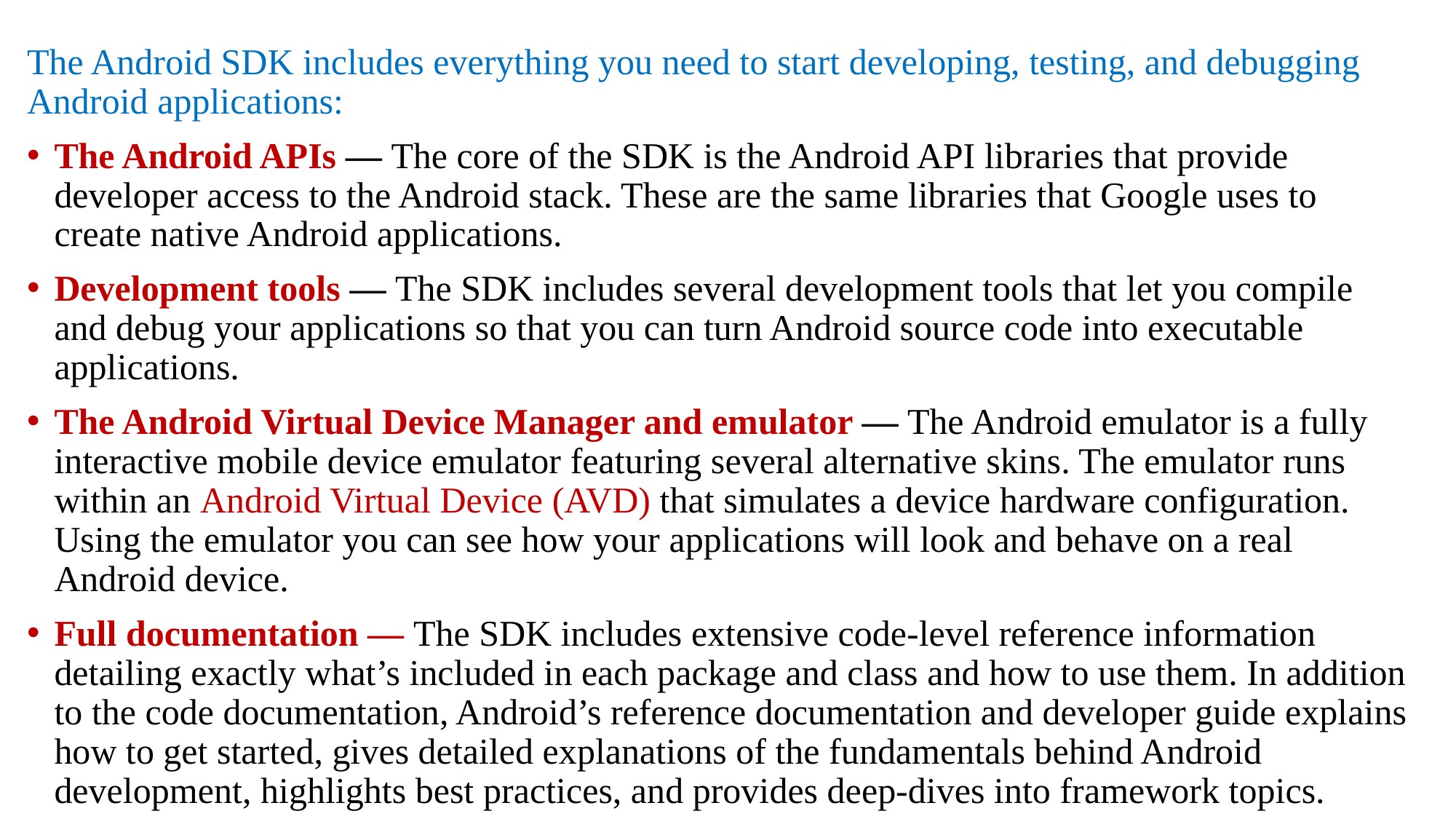

The Android SDK includes everything you need to start developing, testing, and debugging Android applications:
The Android APIs — The core of the SDK is the Android API libraries that provide developer access to the Android stack. These are the same libraries that Google uses to create native Android applications.
Development tools — The SDK includes several development tools that let you compile and debug your applications so that you can turn Android source code into executable applications.
The Android Virtual Device Manager and emulator — The Android emulator is a fully interactive mobile device emulator featuring several alternative skins. The emulator runs within an Android Virtual Device (AVD) that simulates a device hardware configuration. Using the emulator you can see how your applications will look and behave on a real Android device.
Full documentation — The SDK includes extensive code-level reference information detailing exactly what’s included in each package and class and how to use them. In addition to the code documentation, Android’s reference documentation and developer guide explains how to get started, gives detailed explanations of the fundamentals behind Android development, highlights best practices, and provides deep-dives into framework topics.